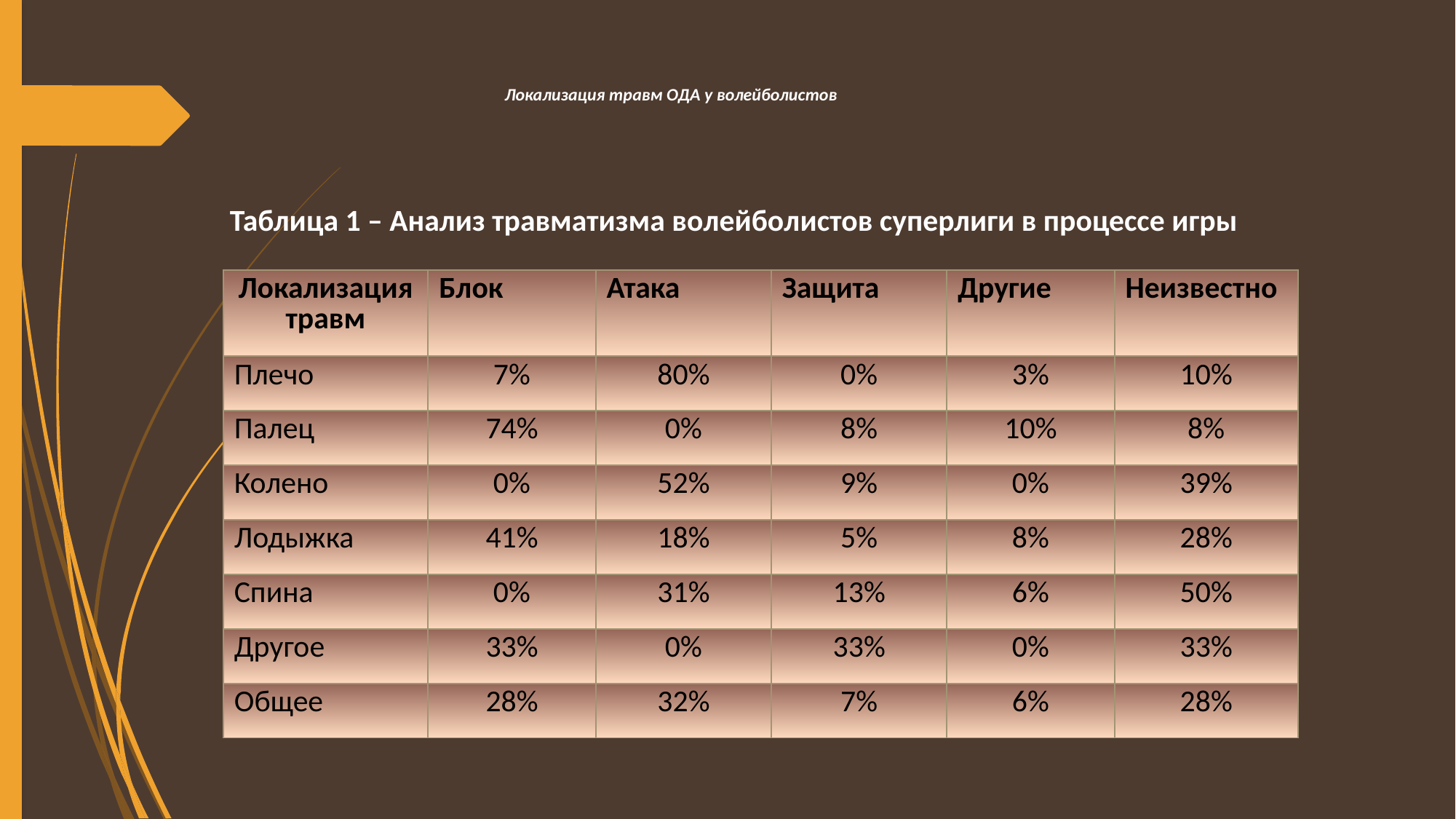

# Локализация травм ОДА у волейболистов

Таблица 1 – Анализ травматизма волейболистов суперлиги в процессе игры
| Локализация травм | Блок | Атака | Защита | Другие | Неизвестно |
| --- | --- | --- | --- | --- | --- |
| Плечо | 7% | 80% | 0% | 3% | 10% |
| Палец | 74% | 0% | 8% | 10% | 8% |
| Колено | 0% | 52% | 9% | 0% | 39% |
| Лодыжка | 41% | 18% | 5% | 8% | 28% |
| Спина | 0% | 31% | 13% | 6% | 50% |
| Другое | 33% | 0% | 33% | 0% | 33% |
| Общее | 28% | 32% | 7% | 6% | 28% |